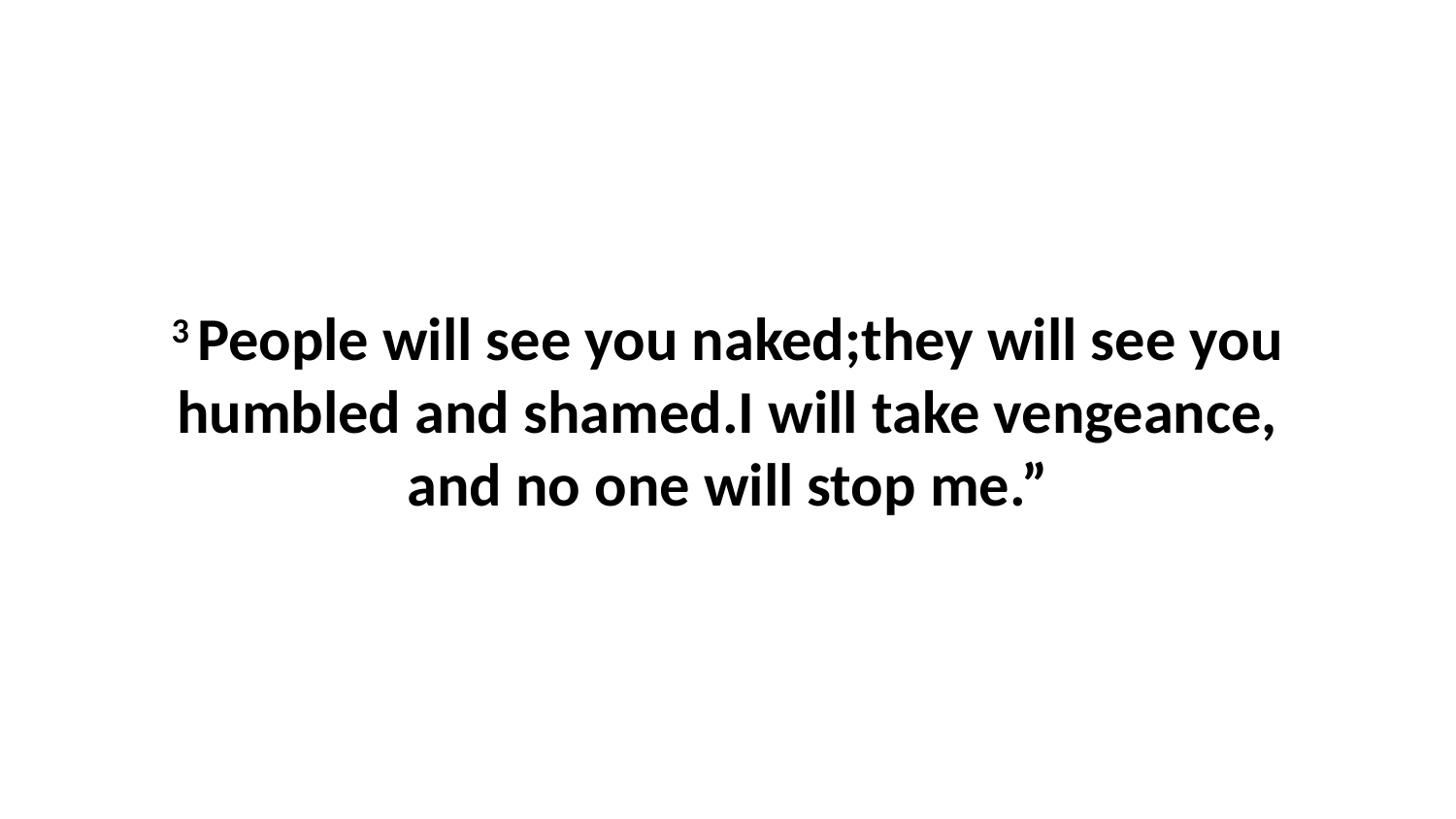

3 People will see you naked;they will see you humbled and shamed.I will take vengeance, and no one will stop me.”